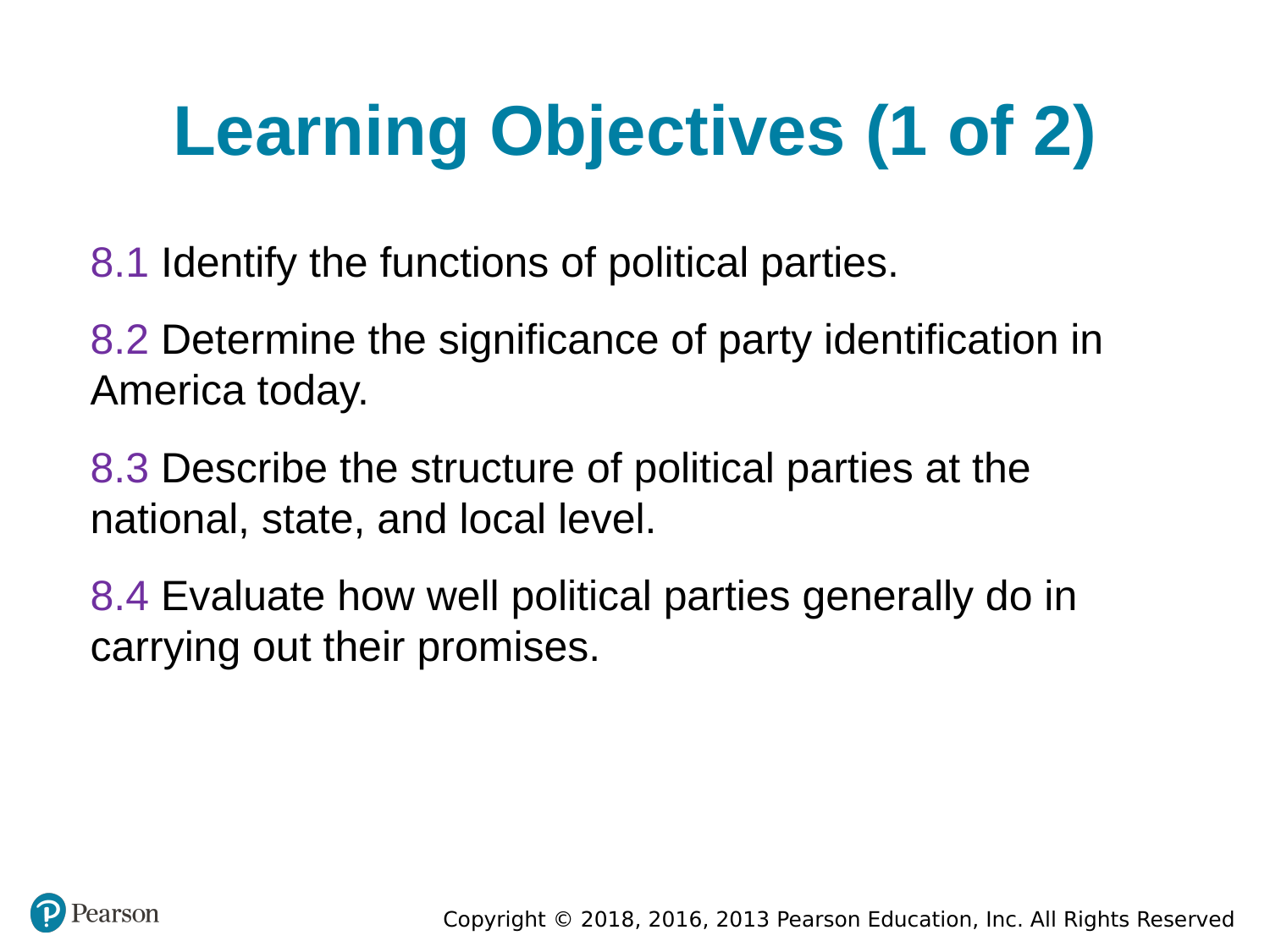

# Learning Objectives (1 of 2)
8.1 Identify the functions of political parties.
8.2 Determine the significance of party identification in America today.
8.3 Describe the structure of political parties at the national, state, and local level.
8.4 Evaluate how well political parties generally do in carrying out their promises.